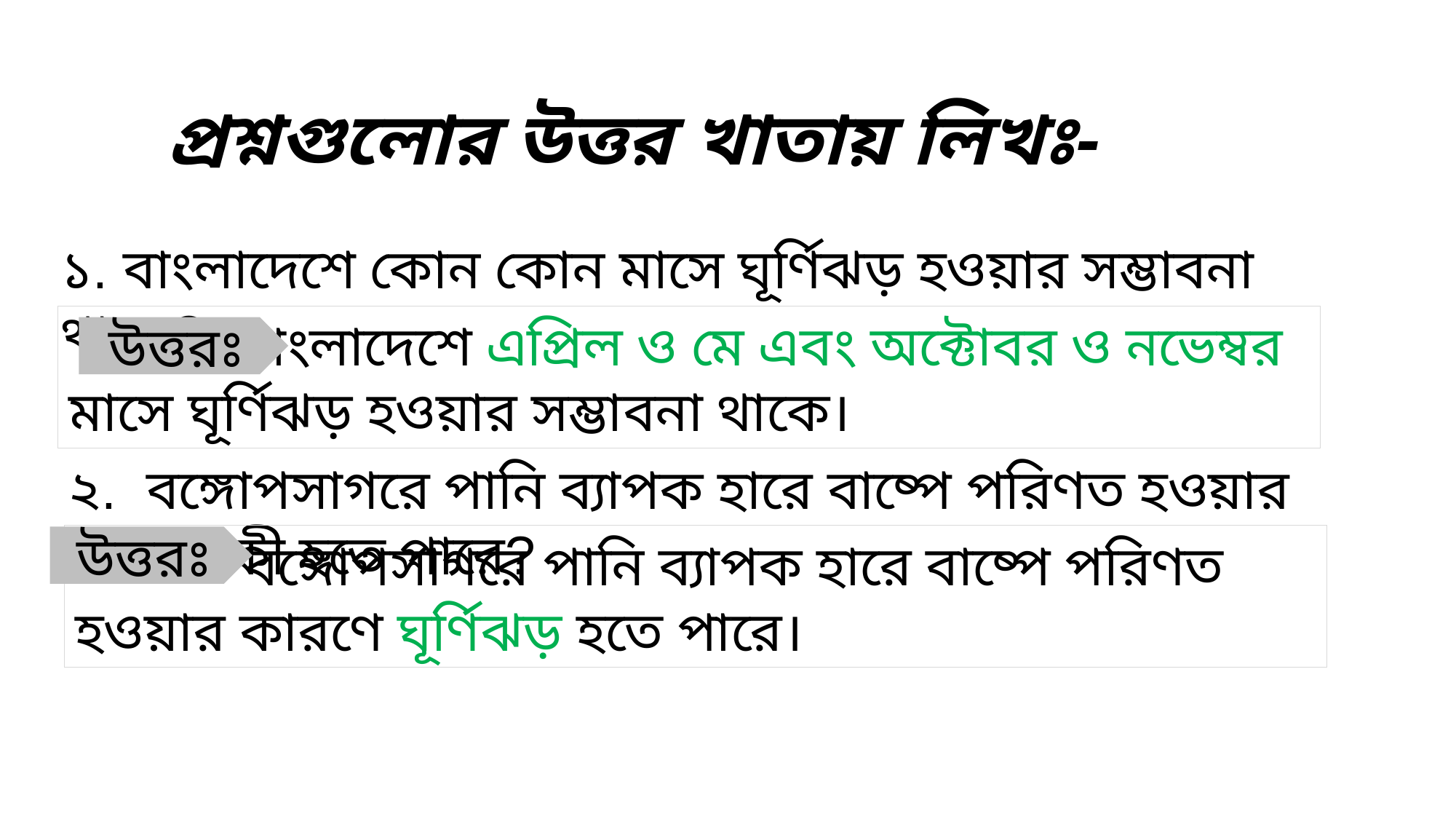

প্রশ্নগুলোর উত্তর খাতায় লিখঃ-
১. বাংলাদেশে কোন কোন মাসে ঘূর্ণিঝড় হওয়ার সম্ভাবনা থাকে?
            বাংলাদেশে এপ্রিল ও মে এবং অক্টোবর ও নভেম্বর মাসে ঘূর্ণিঝড় হওয়ার সম্ভাবনা থাকে।
উত্তরঃ
২.  বঙ্গোপসাগরে পানি ব্যাপক হারে বাষ্পে পরিণত হওয়ার কারণে কী হতে পারে?
            বঙ্গোপসাগরে পানি ব্যাপক হারে বাষ্পে পরিণত হওয়ার কারণে ঘূর্ণিঝড় হতে পারে।
উত্তরঃ